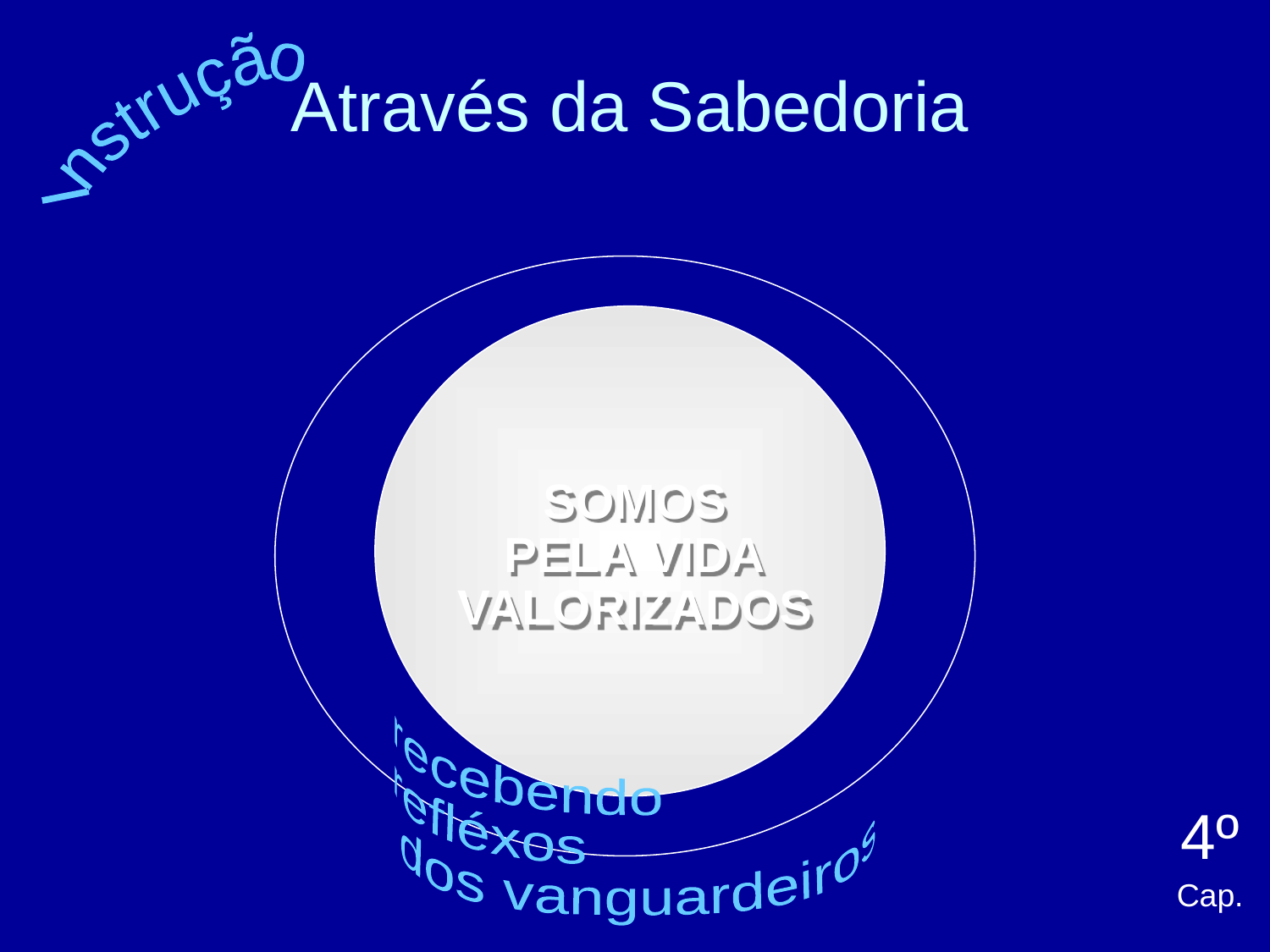

Através da Sabedoria
Instrução

SOMOS
PELA VIDA
VALORIZADOS

recebendo
refléxos
 dos vanguardeiros
4º Cap.